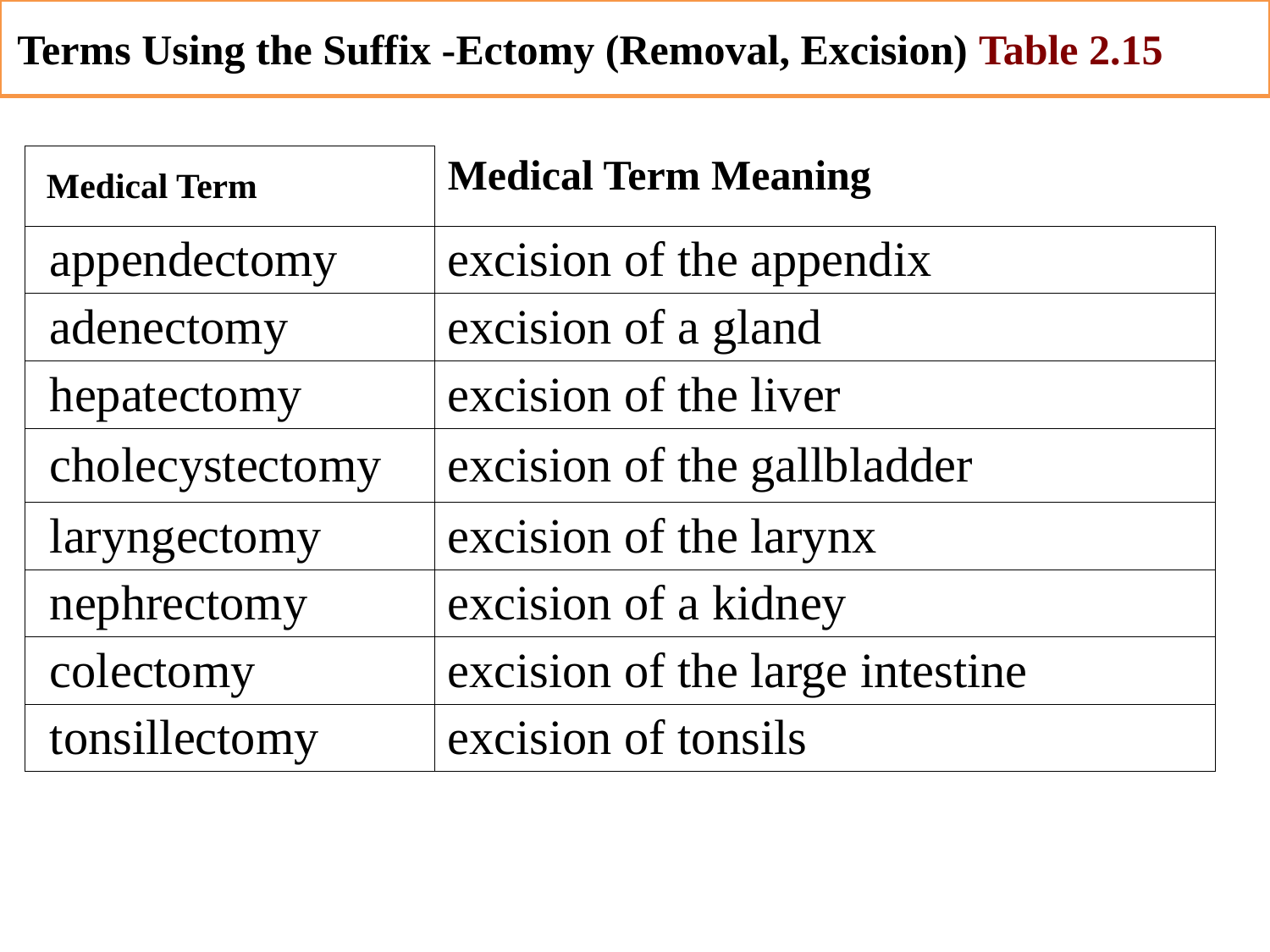

Terms Using the Suffix -Ectomy (Removal, Excision) Table 2.15
| Medical Term | Medical Term Meaning |
| --- | --- |
| appendectomy | excision of the appendix |
| adenectomy | excision of a gland |
| hepatectomy | excision of the liver |
| cholecystectomy | excision of the gallbladder |
| laryngectomy | excision of the larynx |
| nephrectomy | excision of a kidney |
| colectomy | excision of the large intestine |
| tonsillectomy | excision of tonsils |